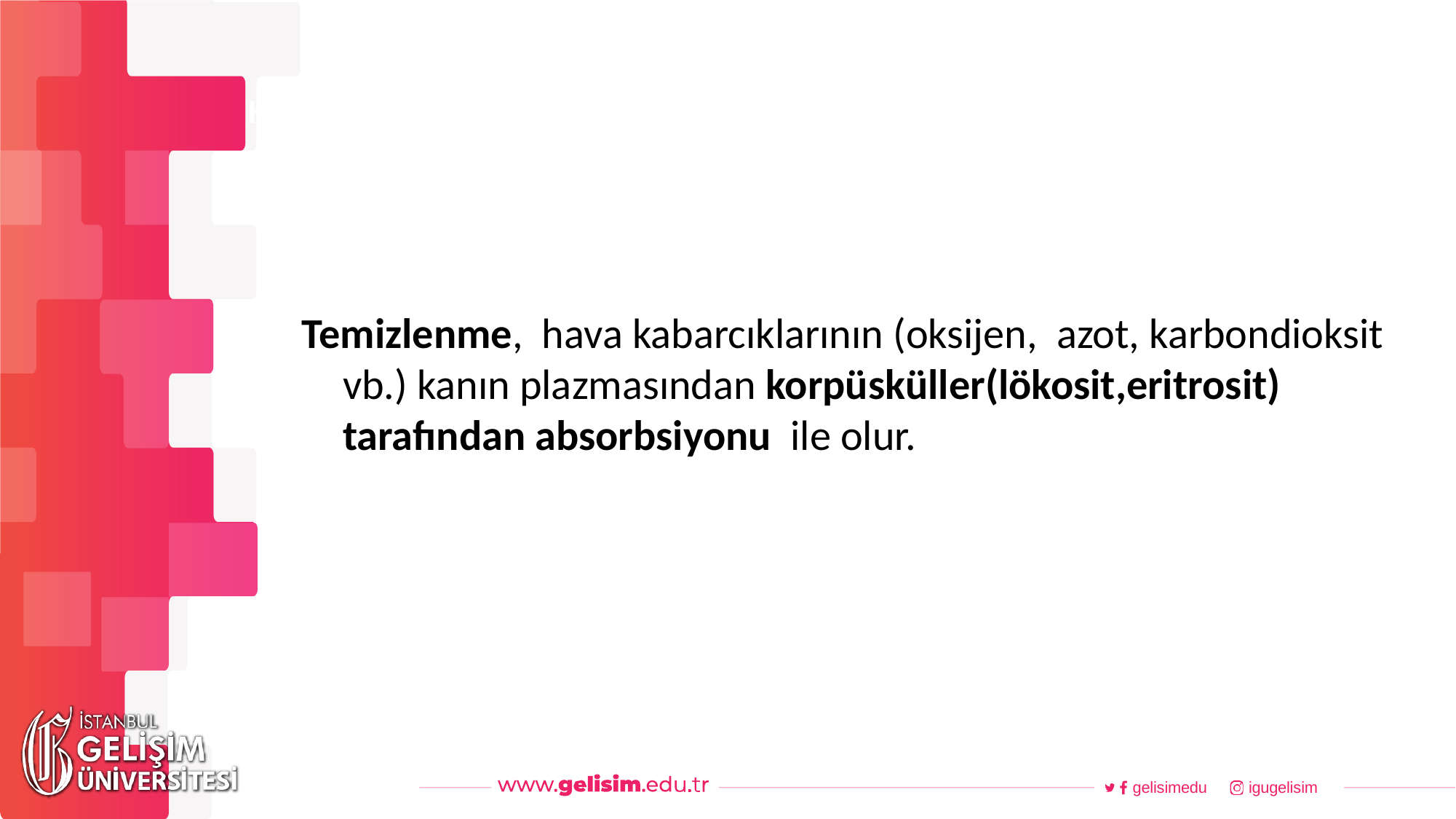

#
Haftalık Akış
Temizlenme,  hava kabarcıklarının (oksijen,  azot, karbondioksit vb.) kanın plazmasından korpüsküller(lökosit,eritrosit) tarafından absorbsiyonu  ile olur.

gelisimedu
igugelisim